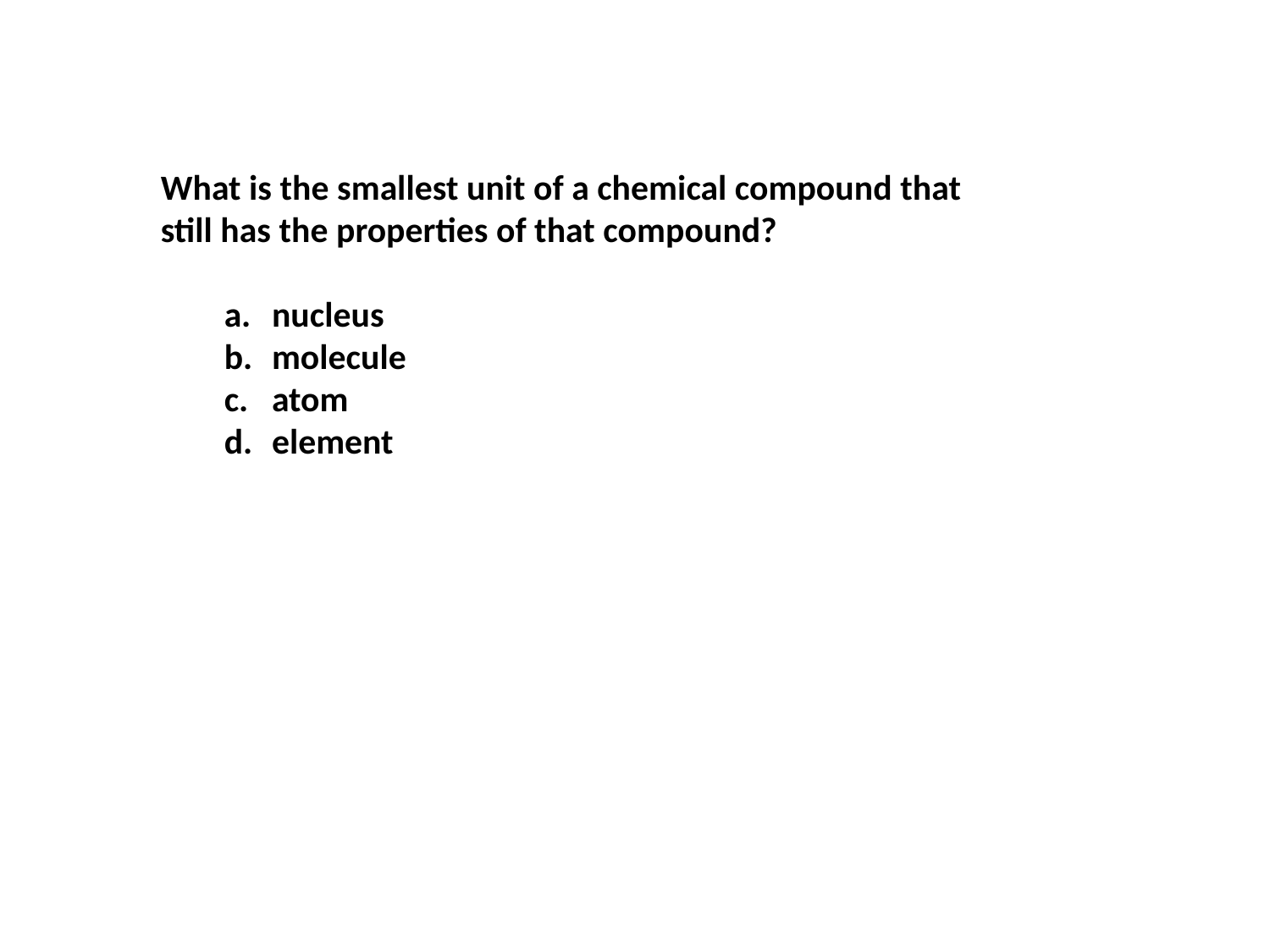

What is the smallest unit of a chemical compound that still has the properties of that compound?

nucleus
molecule
atom
element